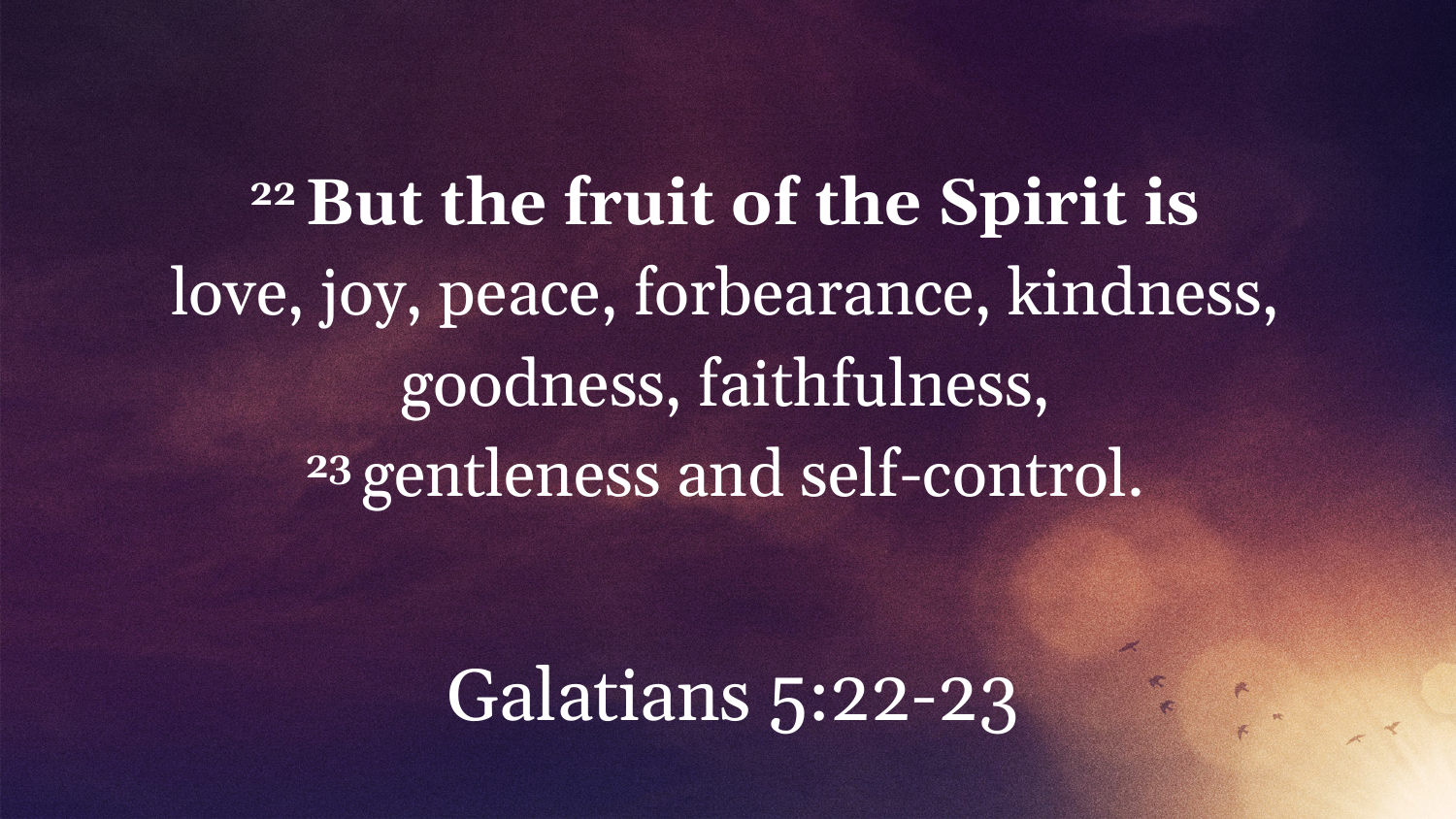

22 But the fruit of the Spirit is
love, joy, peace, forbearance, kindness,
goodness, faithfulness,
23 gentleness and self-control.
Galatians 5:22-23